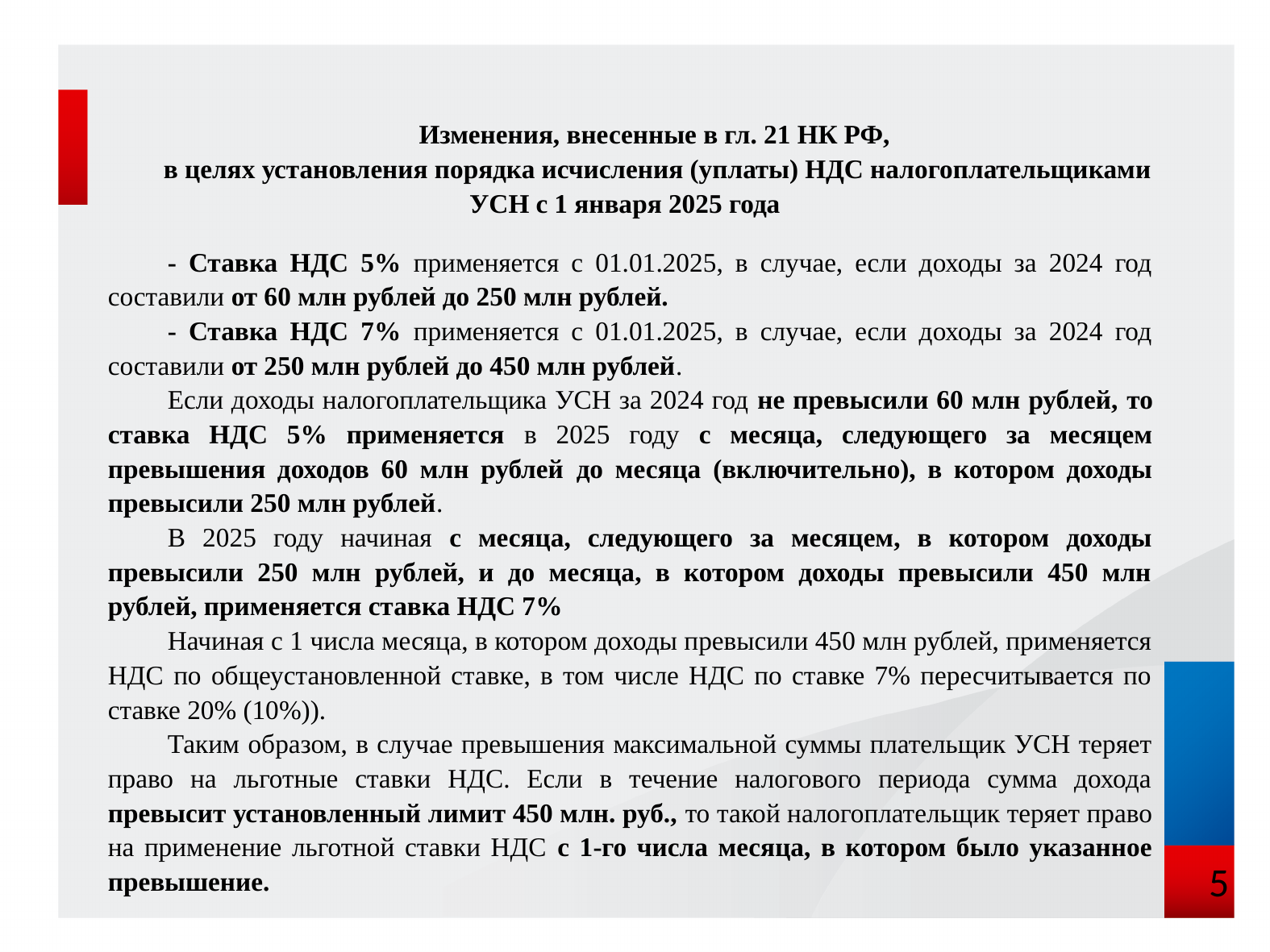

Изменения, внесенные в гл. 21 НК РФ,
 в целях установления порядка исчисления (уплаты) НДС налогоплательщиками УСН с 1 января 2025 года
- Ставка НДС 5% применяется с 01.01.2025, в случае, если доходы за 2024 год составили от 60 млн рублей до 250 млн рублей.
- Ставка НДС 7% применяется с 01.01.2025, в случае, если доходы за 2024 год составили от 250 млн рублей до 450 млн рублей.
Если доходы налогоплательщика УСН за 2024 год не превысили 60 млн рублей, то ставка НДС 5% применяется в 2025 году с месяца, следующего за месяцем превышения доходов 60 млн рублей до месяца (включительно), в котором доходы превысили 250 млн рублей.
В 2025 году начиная с месяца, следующего за месяцем, в котором доходы превысили 250 млн рублей, и до месяца, в котором доходы превысили 450 млн рублей, применяется ставка НДС 7%
Начиная с 1 числа месяца, в котором доходы превысили 450 млн рублей, применяется НДС по общеустановленной ставке, в том числе НДС по ставке 7% пересчитывается по ставке 20% (10%)).
Таким образом, в случае превышения максимальной суммы плательщик УСН теряет право на льготные ставки НДС. Если в течение налогового периода сумма дохода превысит установленный лимит 450 млн. руб., то такой налогоплательщик теряет право на применение льготной ставки НДС с 1-го числа месяца, в котором было указанное превышение.

5